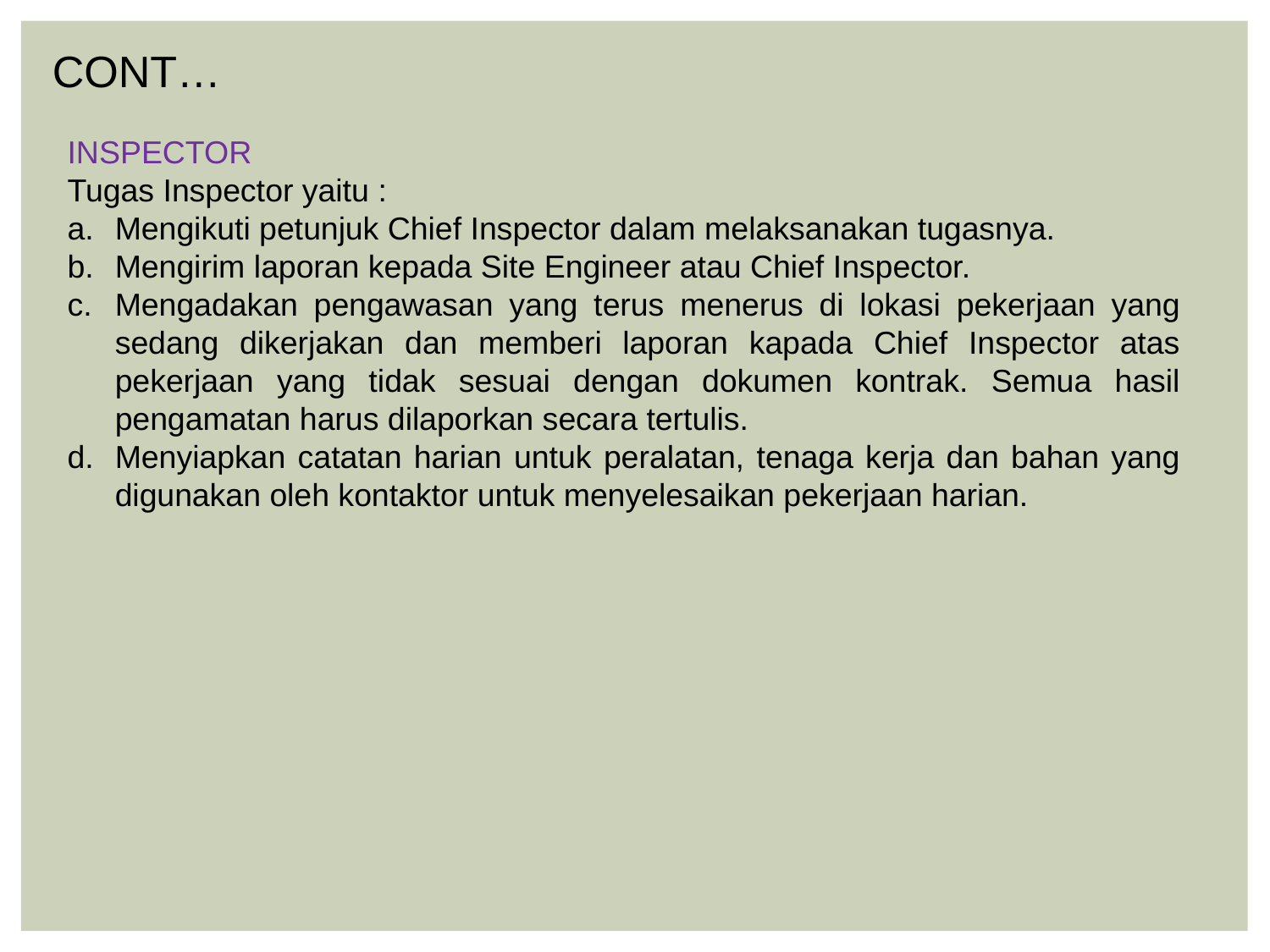

CONT…
INSPECTOR
Tugas Inspector yaitu :
Mengikuti petunjuk Chief Inspector dalam melaksanakan tugasnya.
Mengirim laporan kepada Site Engineer atau Chief Inspector.
Mengadakan pengawasan yang terus menerus di lokasi pekerjaan yang sedang dikerjakan dan memberi laporan kapada Chief Inspector atas pekerjaan yang tidak sesuai dengan dokumen kontrak. Semua hasil pengamatan harus dilaporkan secara tertulis.
Menyiapkan catatan harian untuk peralatan, tenaga kerja dan bahan yang digunakan oleh kontaktor untuk menyelesaikan pekerjaan harian.